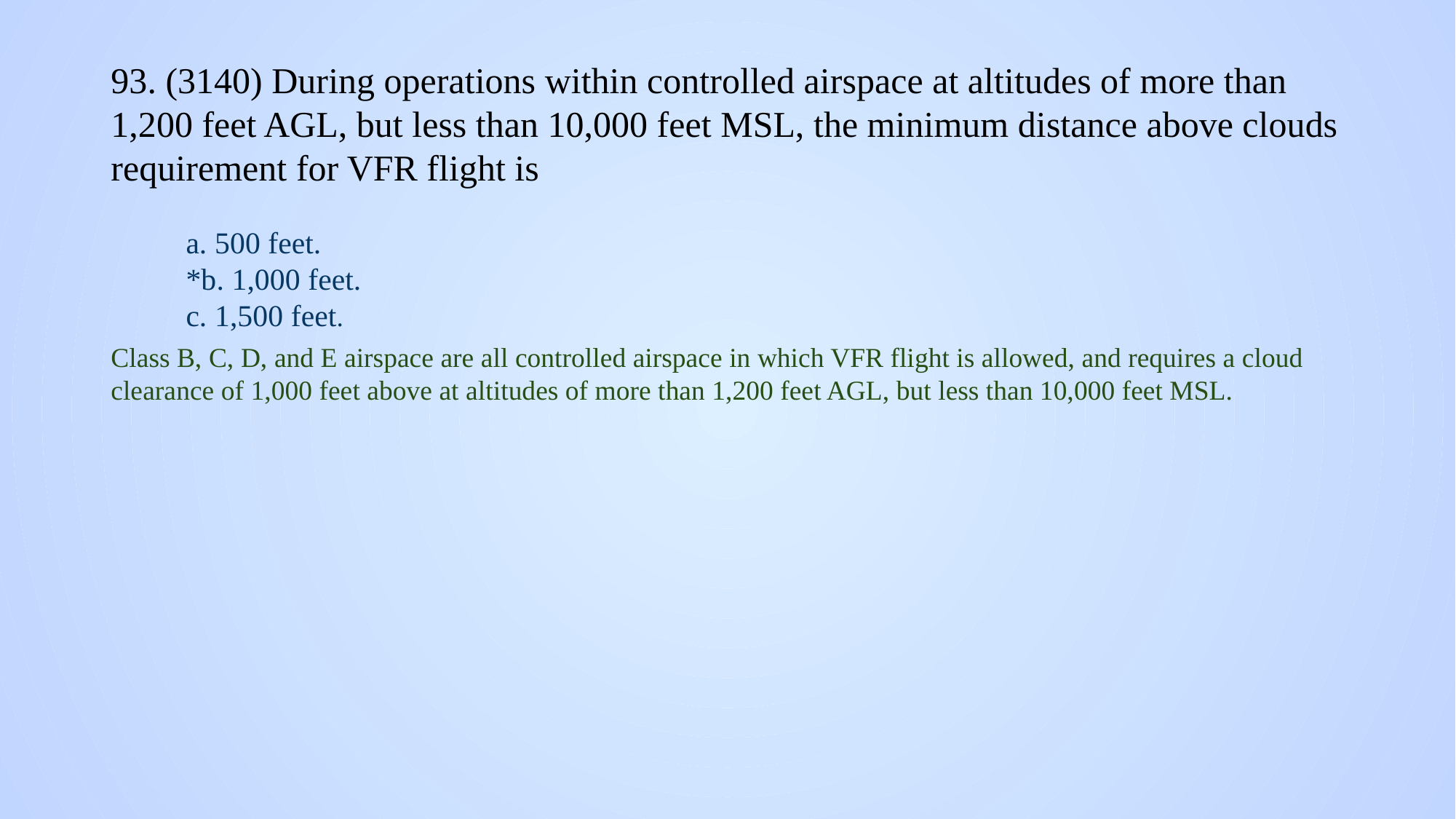

# 93. (3140) During operations within controlled airspace at altitudes of more than 1,200 feet AGL, but less than 10,000 feet MSL, the minimum distance above clouds requirement for VFR flight is
a. 500 feet.
*b. 1,000 feet.
c. 1,500 feet.
Class B, C, D, and E airspace are all controlled airspace in which VFR flight is allowed, and requires a cloud clearance of 1,000 feet above at altitudes of more than 1,200 feet AGL, but less than 10,000 feet MSL.